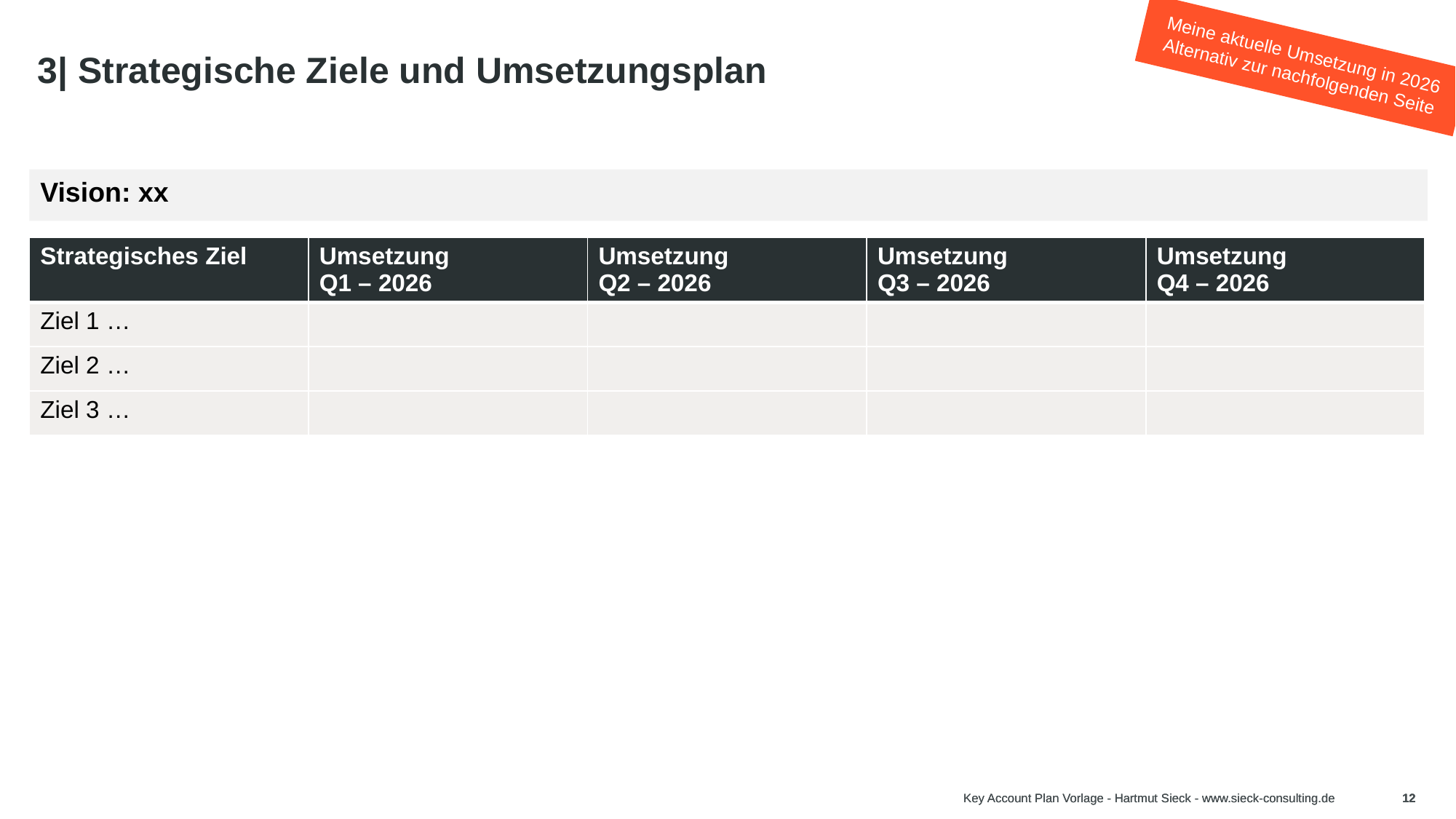

# 3| Strategische Ziele und Umsetzungsplan
Meine aktuelle Umsetzung in 2026
Alternativ zur nachfolgenden Seite
Tipp:
Strategische Ziele
Bitte die Ziele SMART formulieren!
Spezifisch
Messbar
Erreichbar
Relevant
Terminiert

Die Ziele müssen sich nicht auf das aktuelle Kalenderjahr beschränken, sondern könnten auch z.B. auf 2 Jahre ausgerichtet sein.

Im KAM geht es vorrangig um Ziele aus den Bereichen:
Umsatz
Gewinn
Platzierung von neuen / zusätzlichen Produkten / Lösungen
Gewinnung neuer Geschäftsfelder / Kundenstandorte / Länder
Gewinnung von großen Ausschreibungen

IMPULS: Der Umsetzungsplan verschiebt sich am Ende von einem Quartal und wird so rollierend.
Q1 – Q2 – Q3 – Q4
Q2 – Q3 – Q4 – Q1
Q3 – Q4 – Q1– Q2 …

Vision: xx
| Strategisches Ziel | Umsetzung Q1 – 2026 | Umsetzung Q2 – 2026 | Umsetzung Q3 – 2026 | Umsetzung Q4 – 2026 |
| --- | --- | --- | --- | --- |
| Ziel 1 … |  |  |  |  |
| Ziel 2 … |  |  |  |  |
| Ziel 3 … |  |  |  |  |
Key Account Plan Vorlage - Hartmut Sieck - www.sieck-consulting.de
Key Account Plan Vorlage - Hartmut Sieck - www.sieck-consulting.de
12
12